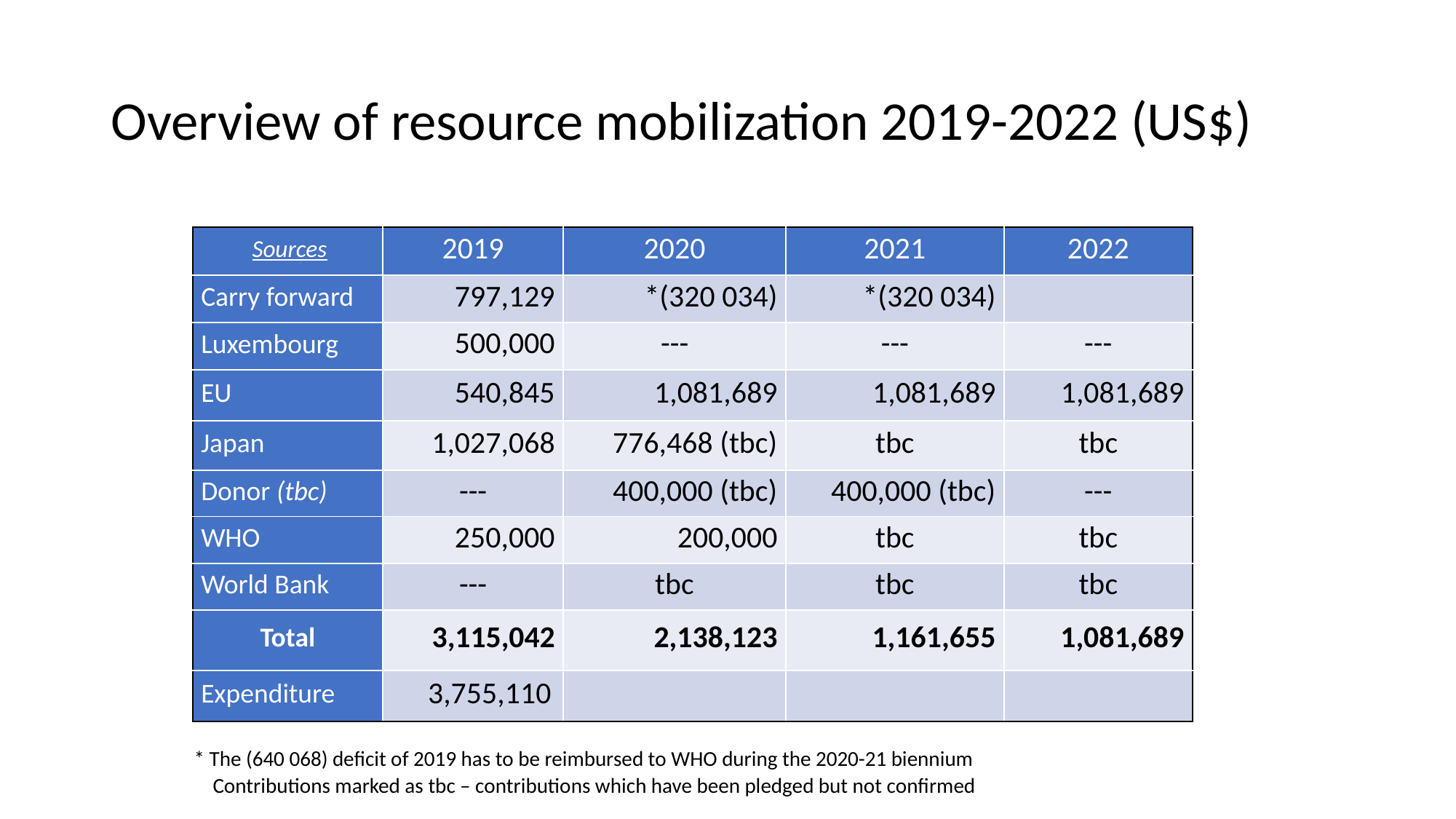

# Overview of resource mobilization 2019-2022 (US$)
| Sources | 2019 | 2020 | 2021 | 2022 |
| --- | --- | --- | --- | --- |
| Carry forward | 797,129 | \*(320 034) | \*(320 034) |  |
| Luxembourg | 500,000 | --- | --- | --- |
| EU | 540,845 | 1,081,689 | 1,081,689 | 1,081,689 |
| Japan | 1,027,068 | 776,468 (tbc) | tbc | tbc |
| Donor (tbc) | --- | 400,000 (tbc) | 400,000 (tbc) | --- |
| WHO | 250,000 | 200,000 | tbc | tbc |
| World Bank | --- | tbc | tbc | tbc |
| Total | 3,115,042 | 2,138,123 | 1,161,655 | 1,081,689 |
| Expenditure | 3,755,110 |  |  |  |
* The (640 068) deficit of 2019 has to be reimbursed to WHO during the 2020-21 biennium
    Contributions marked as tbc – contributions which have been pledged but not confirmed